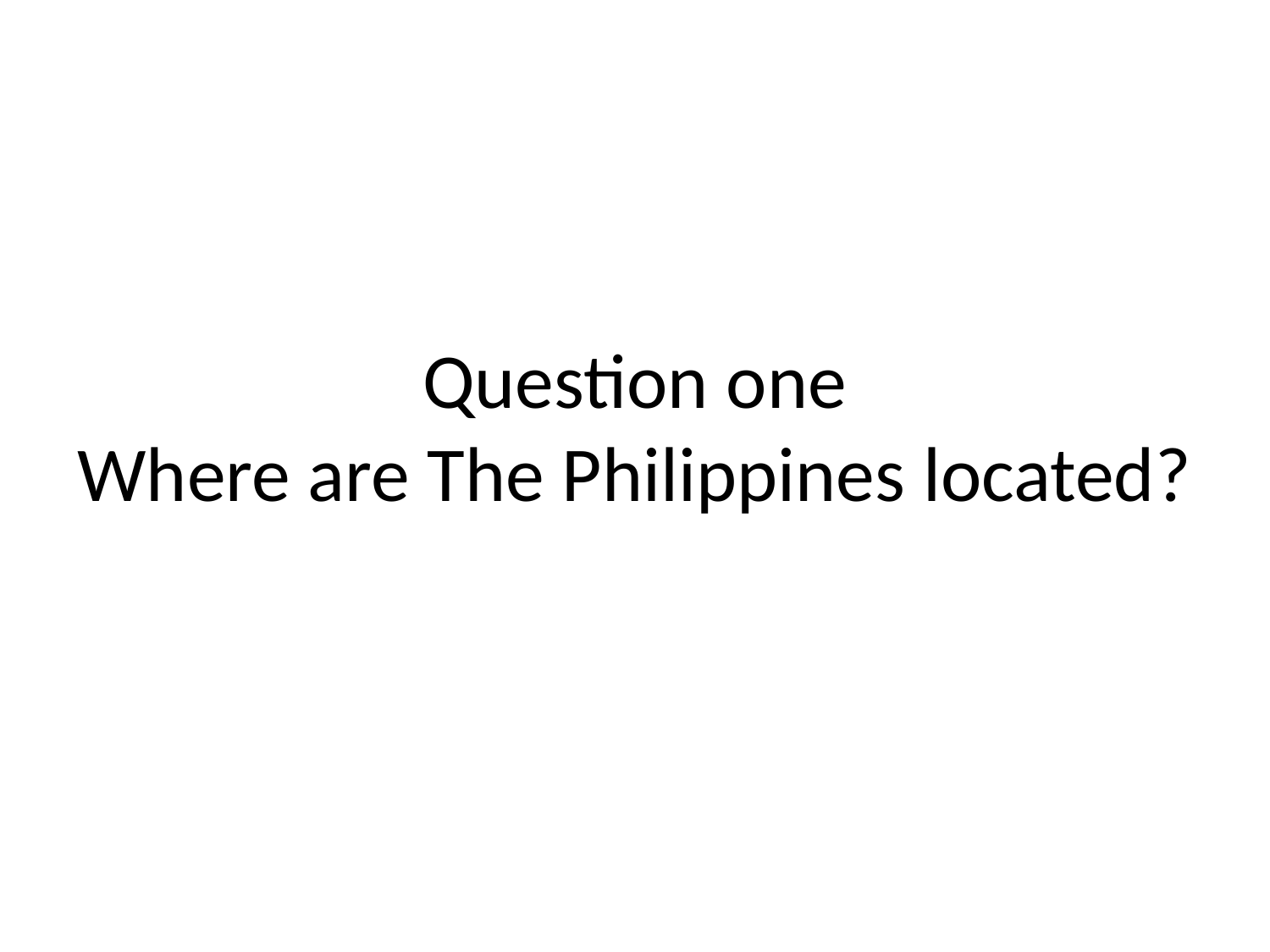

# Question one Where are The Philippines located?